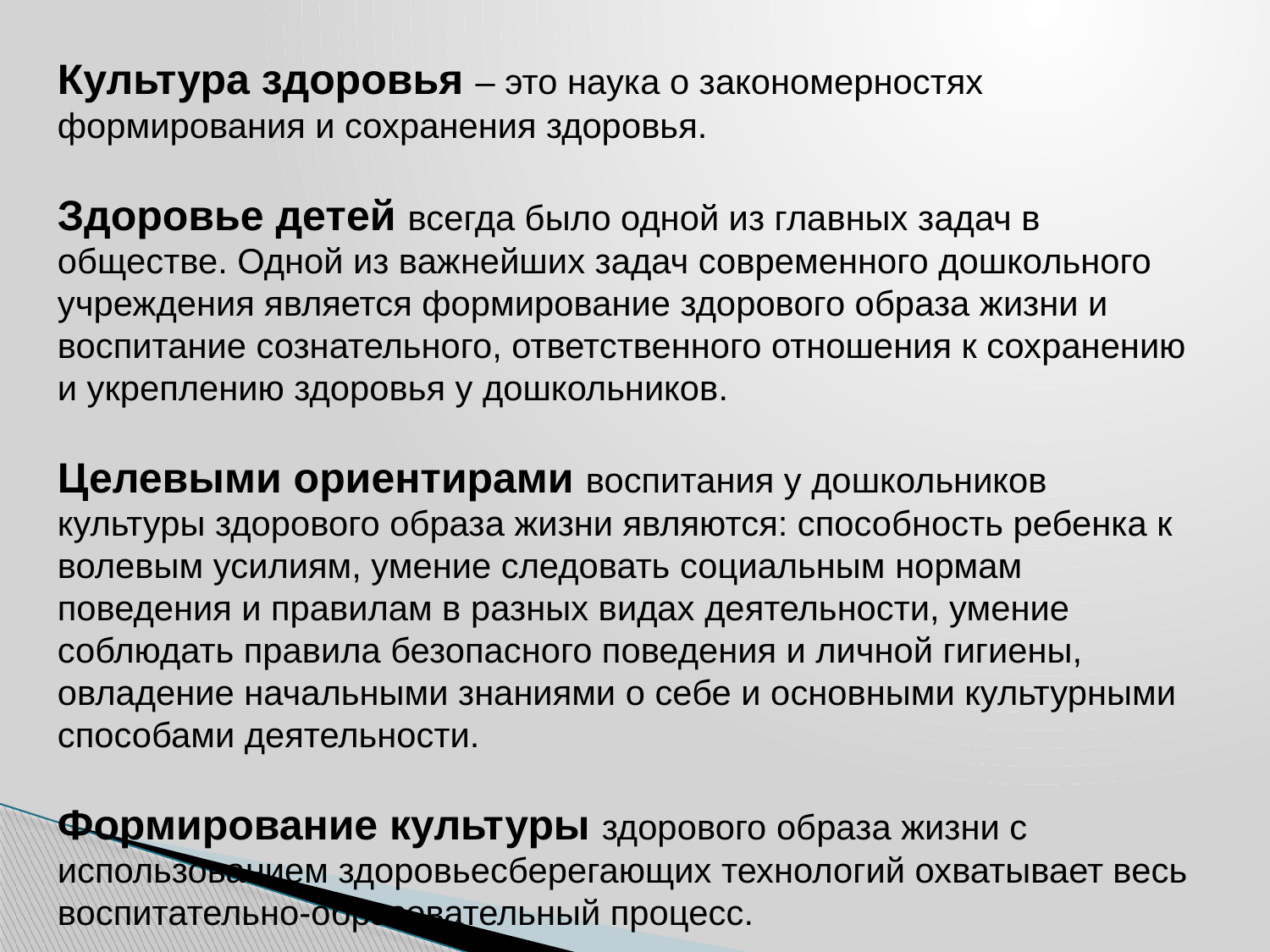

Культура здоровья – это наука о закономерностях формирования и сохранения здоровья.

Здоровье детей всегда было одной из главных задач в обществе. Одной из важнейших задач современного дошкольного учреждения является формирование здорового образа жизни и воспитание сознательного, ответственного отношения к сохранению и укреплению здоровья у дошкольников.

Целевыми ориентирами воспитания у дошкольников культуры здорового образа жизни являются: способность ребенка к волевым усилиям, умение следовать социальным нормам поведения и правилам в разных видах деятельности, умение соблюдать правила безопасного поведения и личной гигиены, овладение начальными знаниями о себе и основными культурными способами деятельности.

Формирование культуры здорового образа жизни с использованием здоровьесберегающих технологий охватывает весь воспитательно-образовательный процесс.